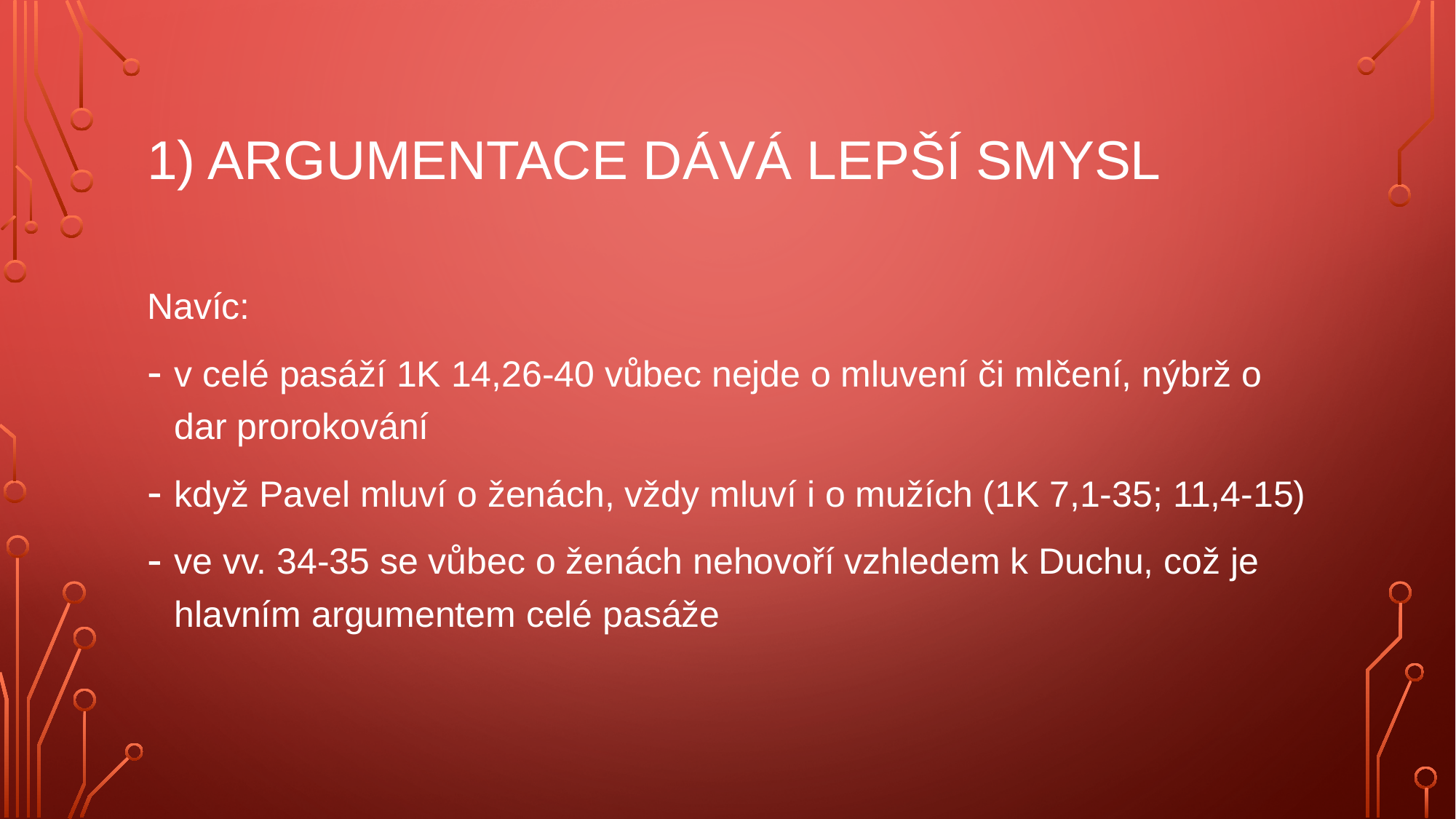

# 1) Argumentace dává lepší smysl
Navíc:
v celé pasáží 1K 14,26-40 vůbec nejde o mluvení či mlčení, nýbrž o dar prorokování
když Pavel mluví o ženách, vždy mluví i o mužích (1K 7,1-35; 11,4-15)
ve vv. 34-35 se vůbec o ženách nehovoří vzhledem k Duchu, což je hlavním argumentem celé pasáže